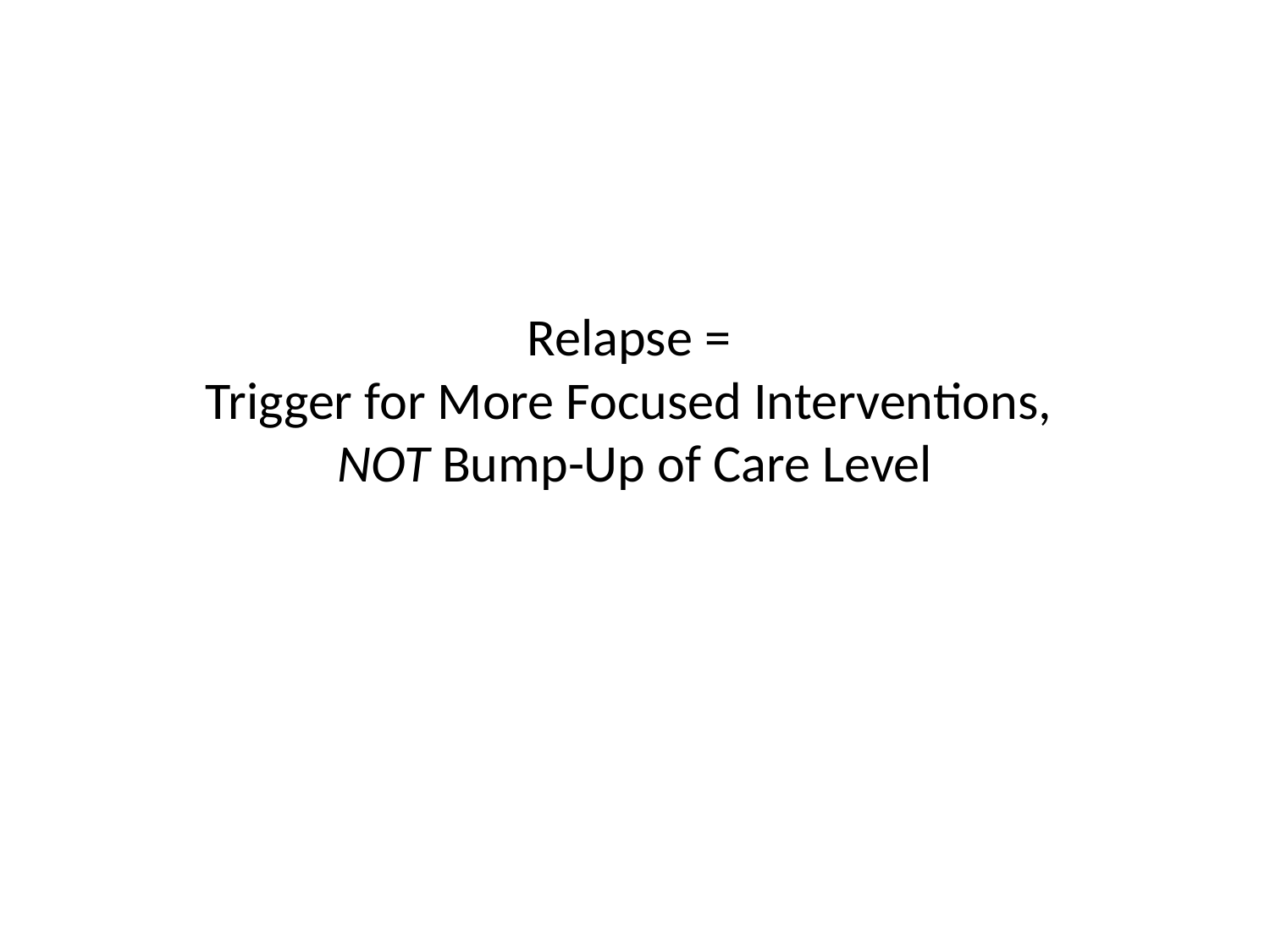

# Relapse = Trigger for More Focused Interventions, NOT Bump-Up of Care Level